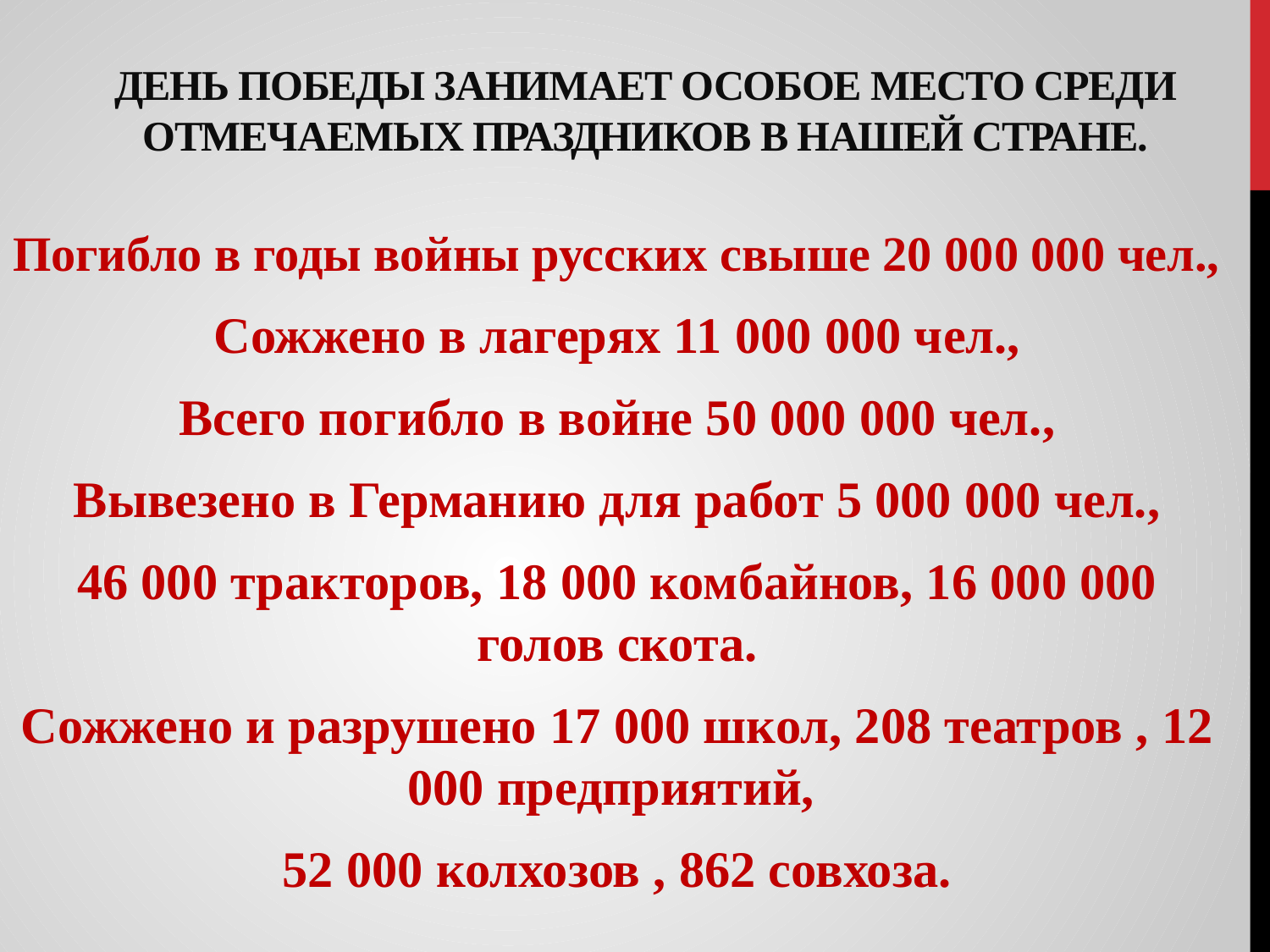

# День Победы занимает особое место среди отмечаемых праздников в нашей стране.

Погибло в годы войны русских свыше 20 000 000 чел.,
Сожжено в лагерях 11 000 000 чел.,
Всего погибло в войне 50 000 000 чел.,
Вывезено в Германию для работ 5 000 000 чел.,
46 000 тракторов, 18 000 комбайнов, 16 000 000 голов скота.
Сожжено и разрушено 17 000 школ, 208 театров , 12 000 предприятий,
52 000 колхозов , 862 совхоза.